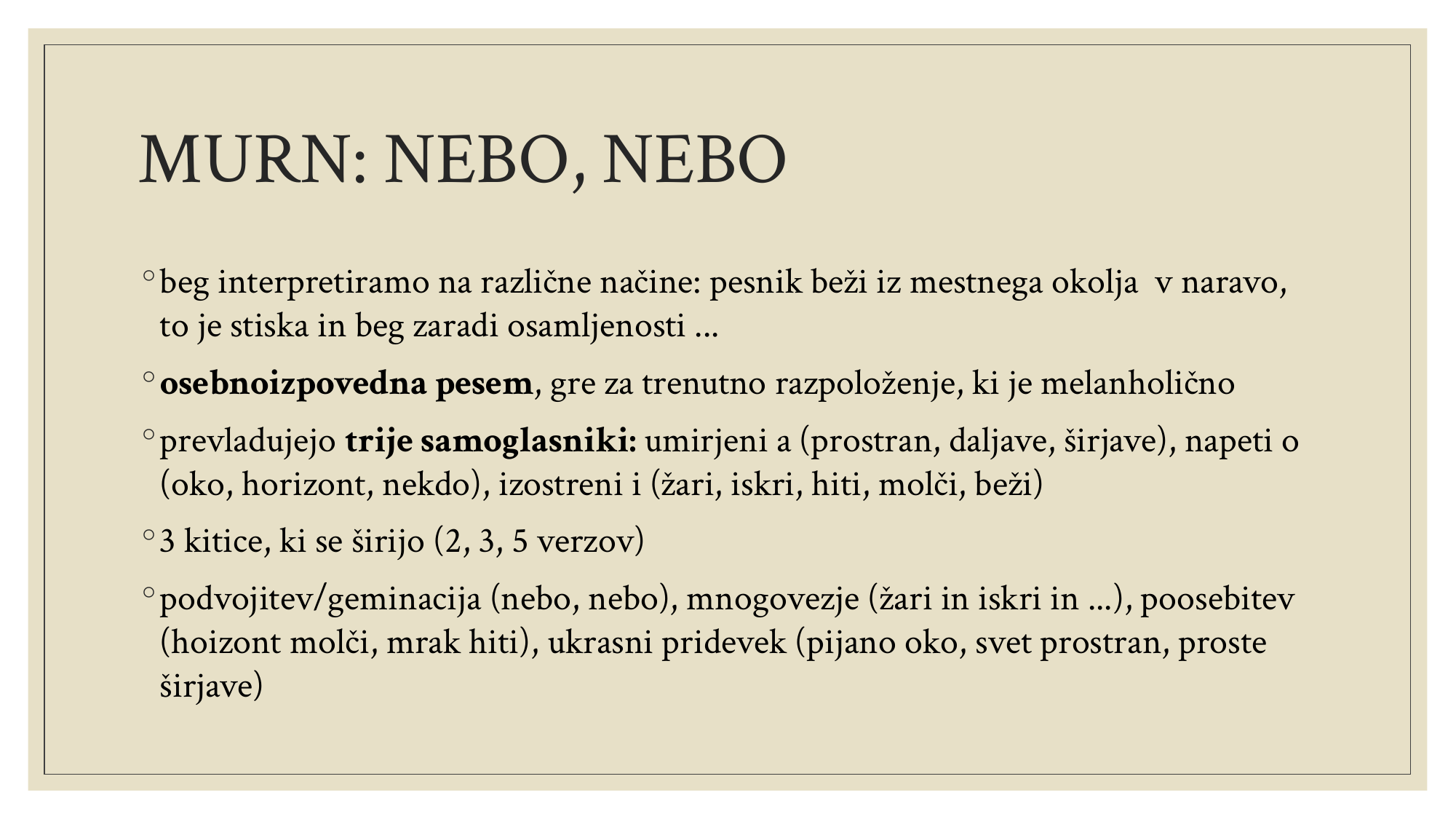

# MURN: NEBO, NEBO
beg interpretiramo na različne načine: pesnik beži iz mestnega okolja  v naravo, to je stiska in beg zaradi osamljenosti ...
osebnoizpovedna pesem, gre za trenutno razpoloženje, ki je melanholično
prevladujejo trije samoglasniki: umirjeni a (prostran, daljave, širjave), napeti o (oko, horizont, nekdo), izostreni i (žari, iskri, hiti, molči, beži)
3 kitice, ki se širijo (2, 3, 5 verzov)
podvojitev/geminacija (nebo, nebo), mnogovezje (žari in iskri in ...), poosebitev (hoizont molči, mrak hiti), ukrasni pridevek (pijano oko, svet prostran, proste širjave)